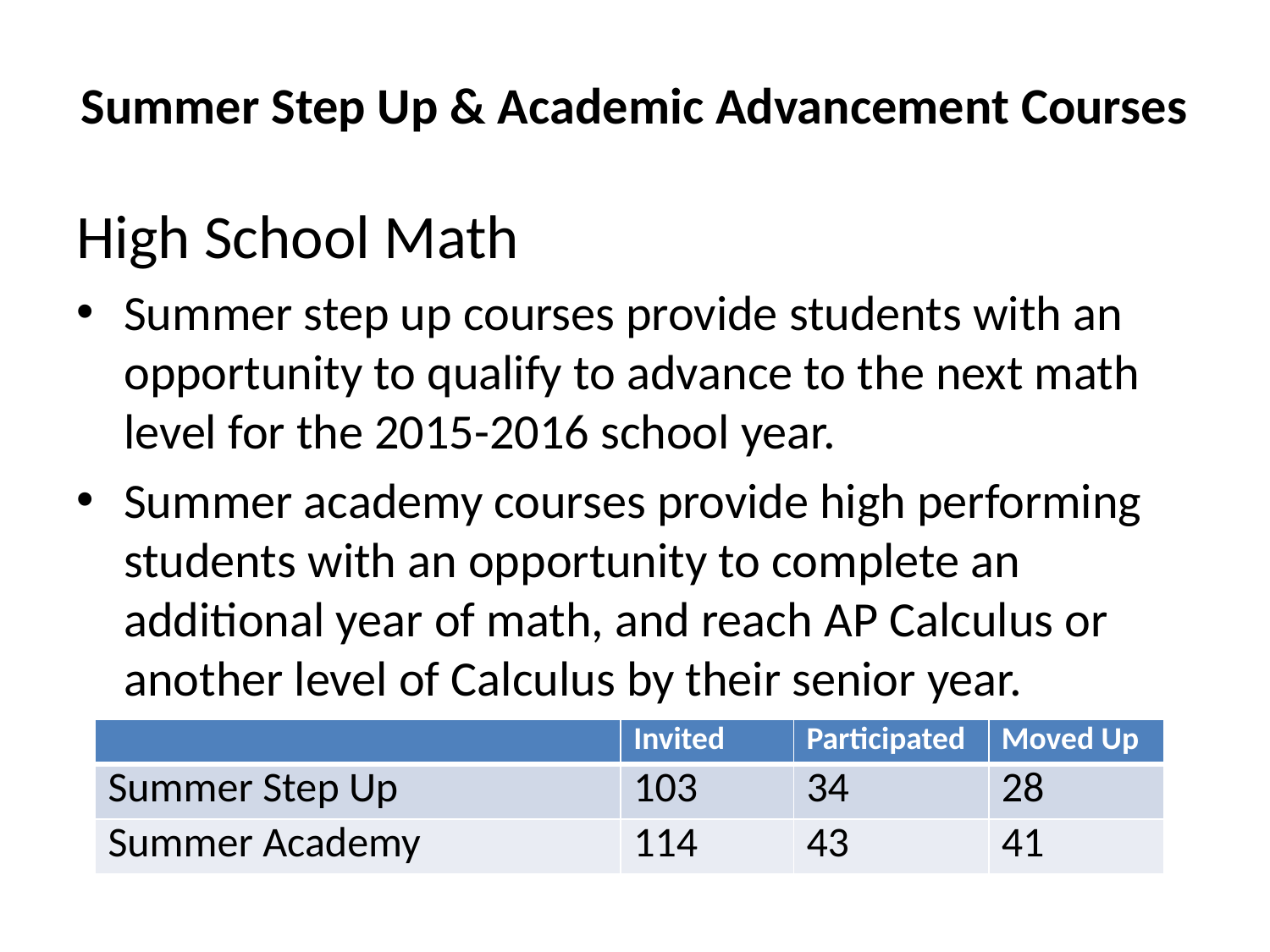

# Summer Step Up & Academic Advancement Courses
High School Math
Summer step up courses provide students with an opportunity to qualify to advance to the next math level for the 2015-2016 school year.
Summer academy courses provide high performing students with an opportunity to complete an additional year of math, and reach AP Calculus or another level of Calculus by their senior year.

|  | Invited | Participated | Moved Up |
| --- | --- | --- | --- |
| Summer Step Up | 103 | 34 | 28 |
| Summer Academy | 114 | 43 | 41 |